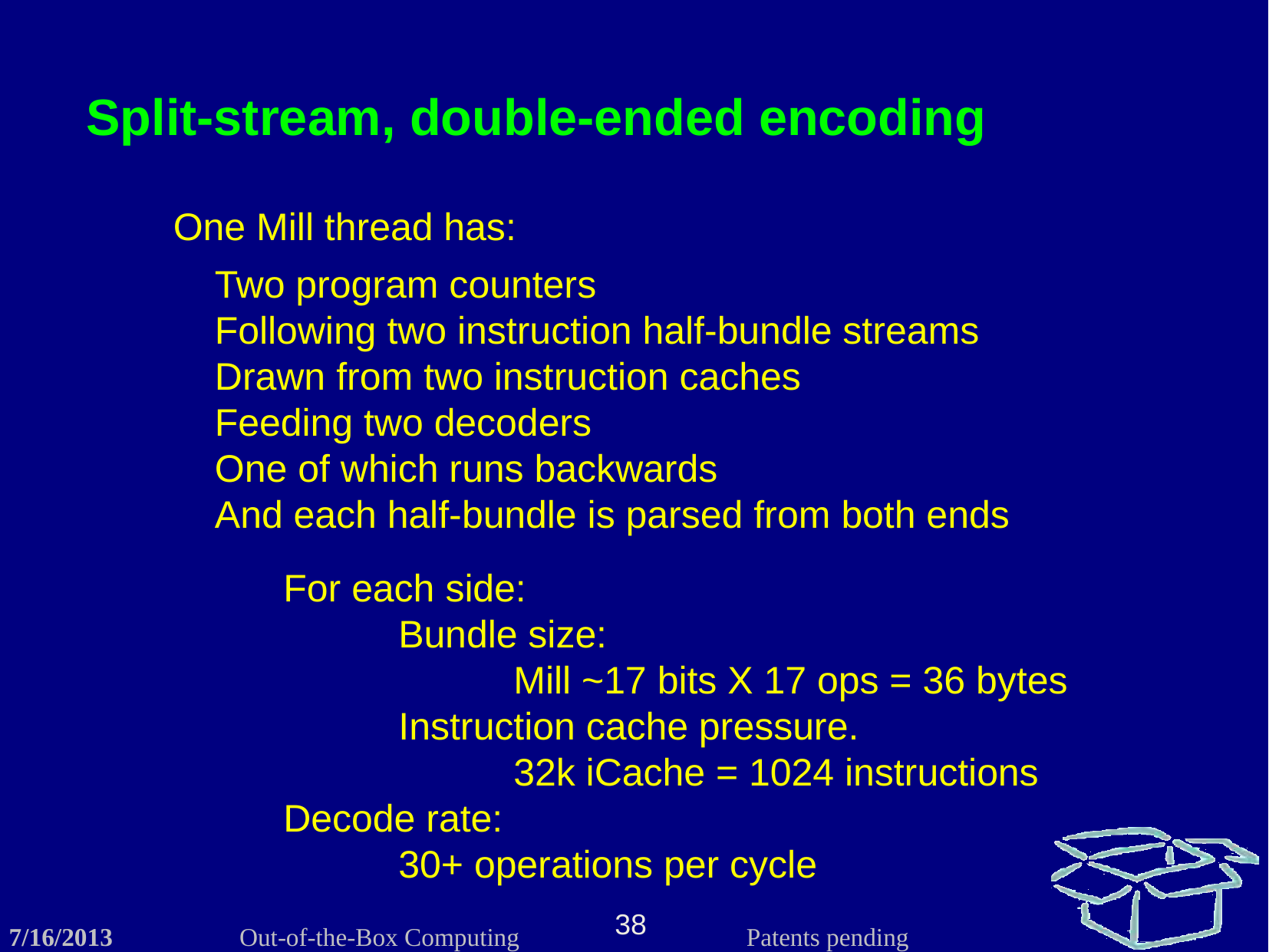

Split-stream, double-ended encoding

One Mill thread has:
Two program counters
Following two instruction half-bundle streams
Drawn from two instruction caches
Feeding two decoders
One of which runs backwards
And each half-bundle is parsed from both ends
For each side:
	Bundle size:
		Mill ~17 bits X 17 ops = 36 bytes
	Instruction cache pressure.
		32k iCache = 1024 instructions
Decode rate:
	30+ operations per cycle